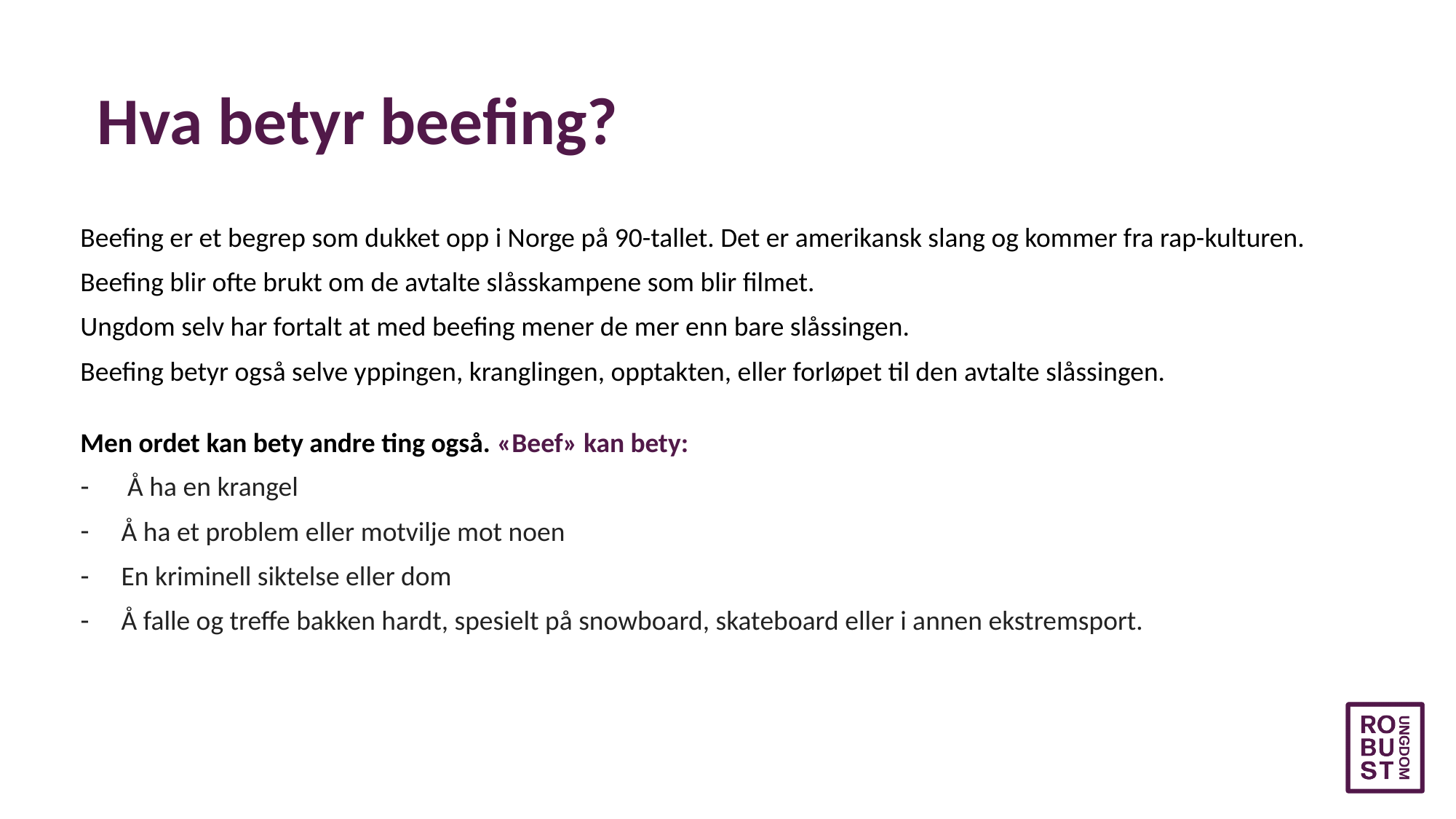

# Hva betyr beefing?
Beefing er et begrep som dukket opp i Norge på 90-tallet. Det er amerikansk slang og kommer fra rap-kulturen.
Beefing blir ofte brukt om de avtalte slåsskampene som blir filmet.
Ungdom selv har fortalt at med beefing mener de mer enn bare slåssingen.
Beefing betyr også selve yppingen, kranglingen, opptakten, eller forløpet til den avtalte slåssingen.
Men ordet kan bety andre ting også. «Beef» kan bety:
 Å ha en krangel
Å ha et problem eller motvilje mot noen
En kriminell siktelse eller dom
Å falle og treffe bakken hardt, spesielt på snowboard, skateboard eller i annen ekstremsport.